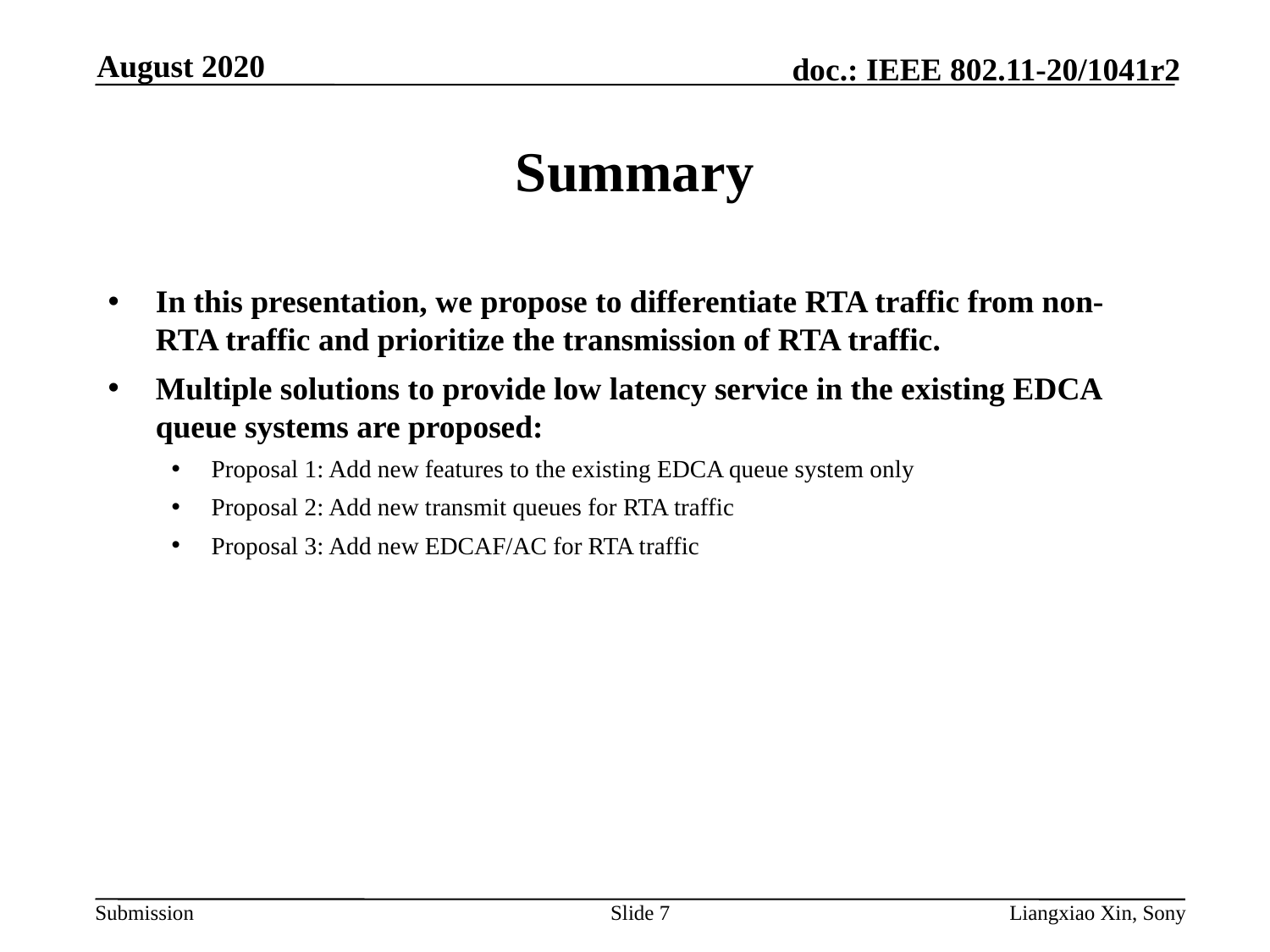

August 2020
# Summary
In this presentation, we propose to differentiate RTA traffic from non-RTA traffic and prioritize the transmission of RTA traffic.
Multiple solutions to provide low latency service in the existing EDCA queue systems are proposed:
Proposal 1: Add new features to the existing EDCA queue system only
Proposal 2: Add new transmit queues for RTA traffic
Proposal 3: Add new EDCAF/AC for RTA traffic
Slide 7
Liangxiao Xin, Sony